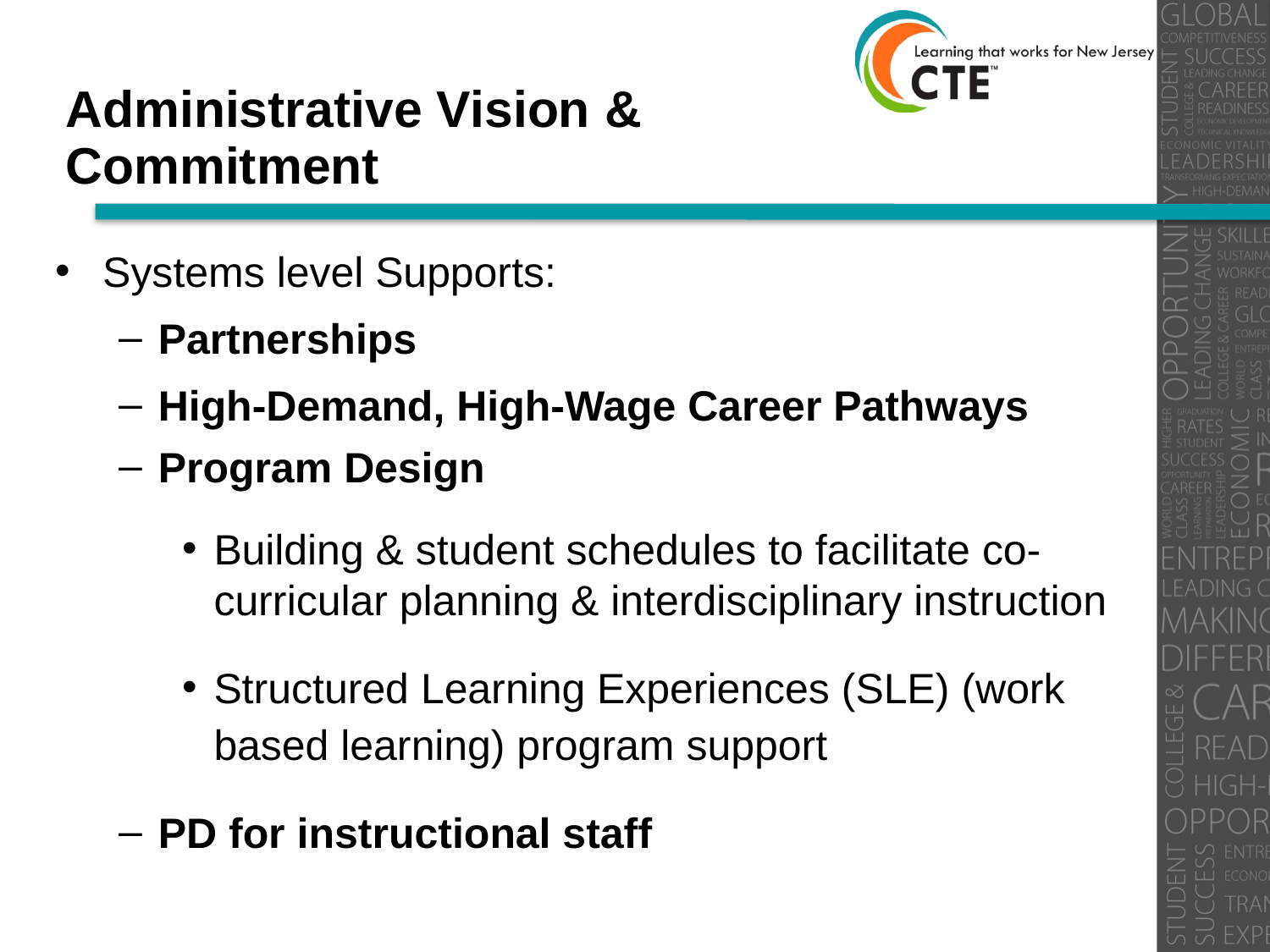

# Administrative Vision & Commitment
Systems level Supports:
Partnerships
High-Demand, High-Wage Career Pathways
Program Design
Building & student schedules to facilitate co-curricular planning & interdisciplinary instruction
Structured Learning Experiences (SLE) (work based learning) program support
PD for instructional staff